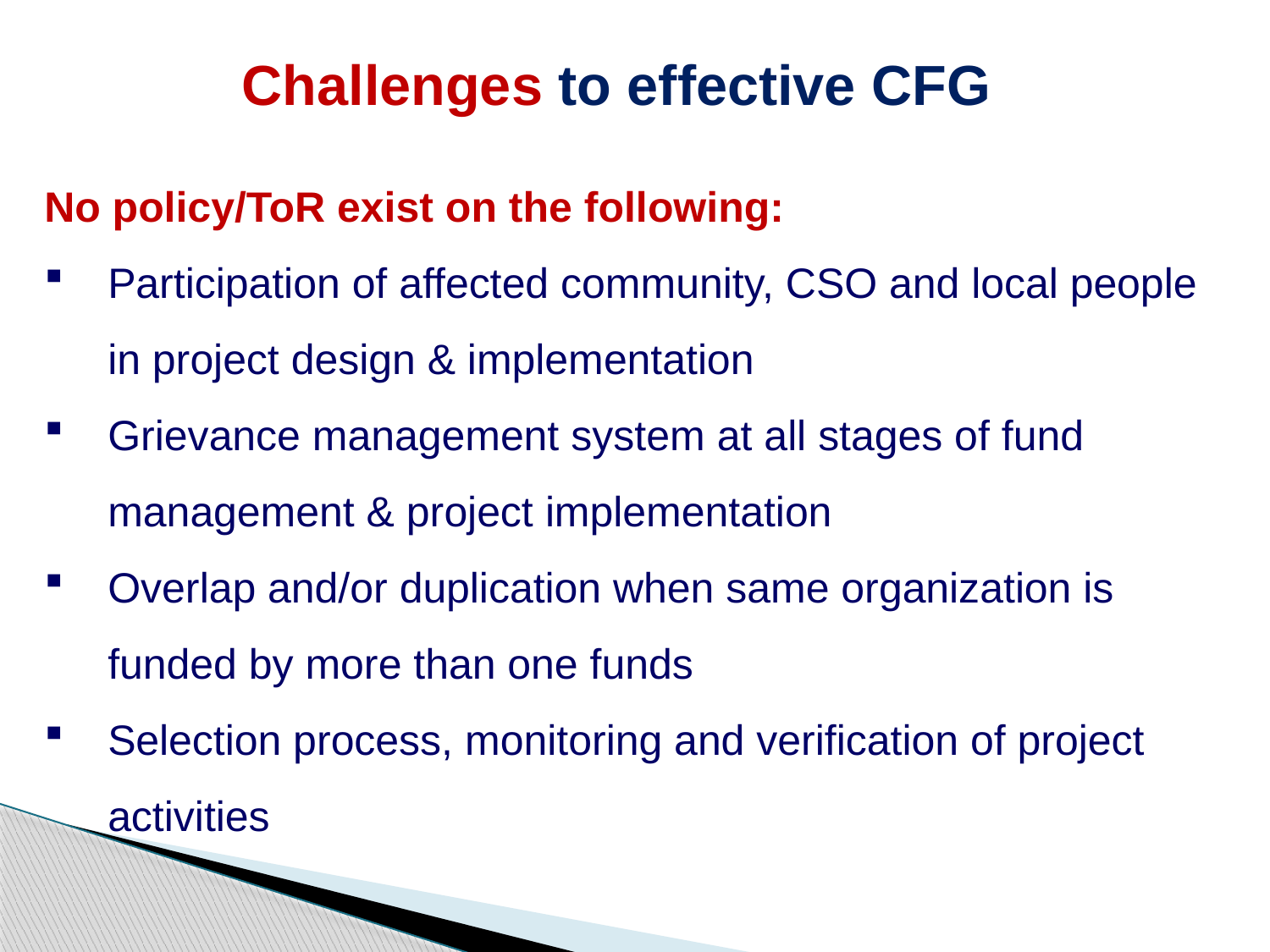

Challenges to effective CFG
No policy/ToR exist on the following:
Participation of affected community, CSO and local people in project design & implementation
Grievance management system at all stages of fund management & project implementation
Overlap and/or duplication when same organization is funded by more than one funds
Selection process, monitoring and verification of project activities